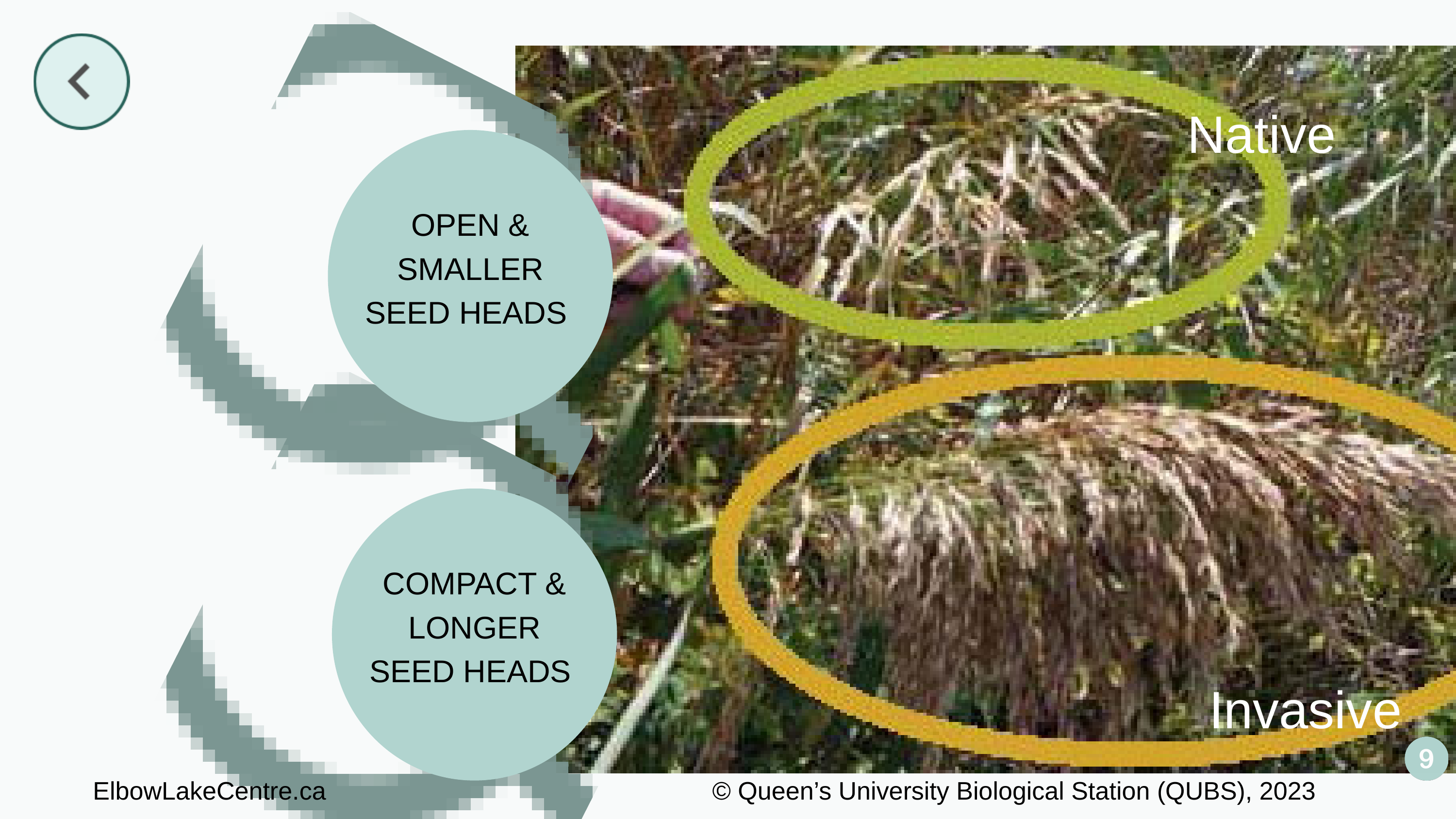

Native

OPEN & SMALLER SEED HEADS

COMPACT & LONGER SEED HEADS
Invasive

ElbowLakeCentre.ca                                                       © Queen’s University Biological Station (QUBS), 2023